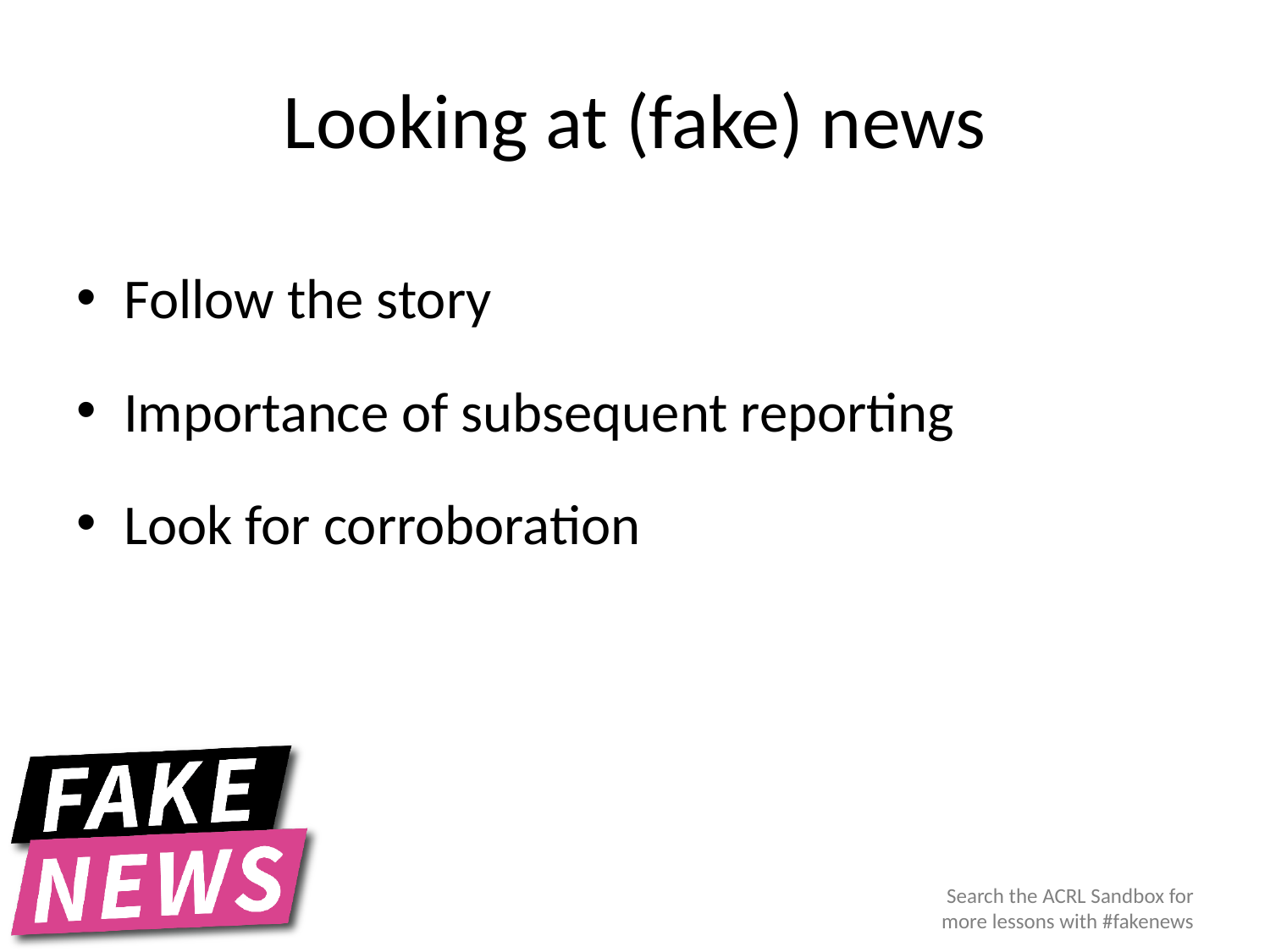

# Looking at (fake) news
Follow the story
Importance of subsequent reporting
Look for corroboration